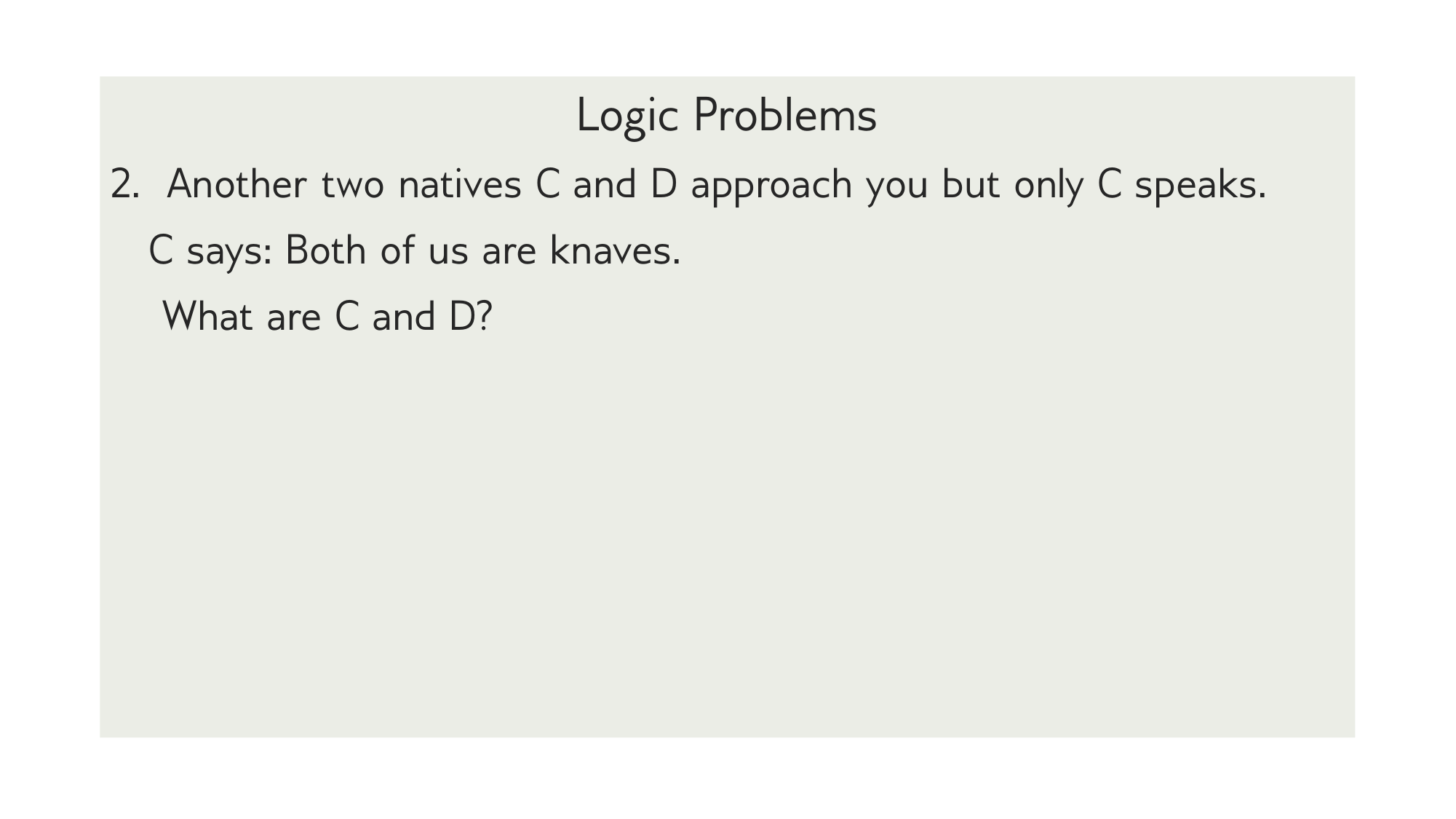

Logic Problems
2.  Another two natives C and D approach you but only C speaks.
   C says: Both of us are knaves.
    What are C and D?